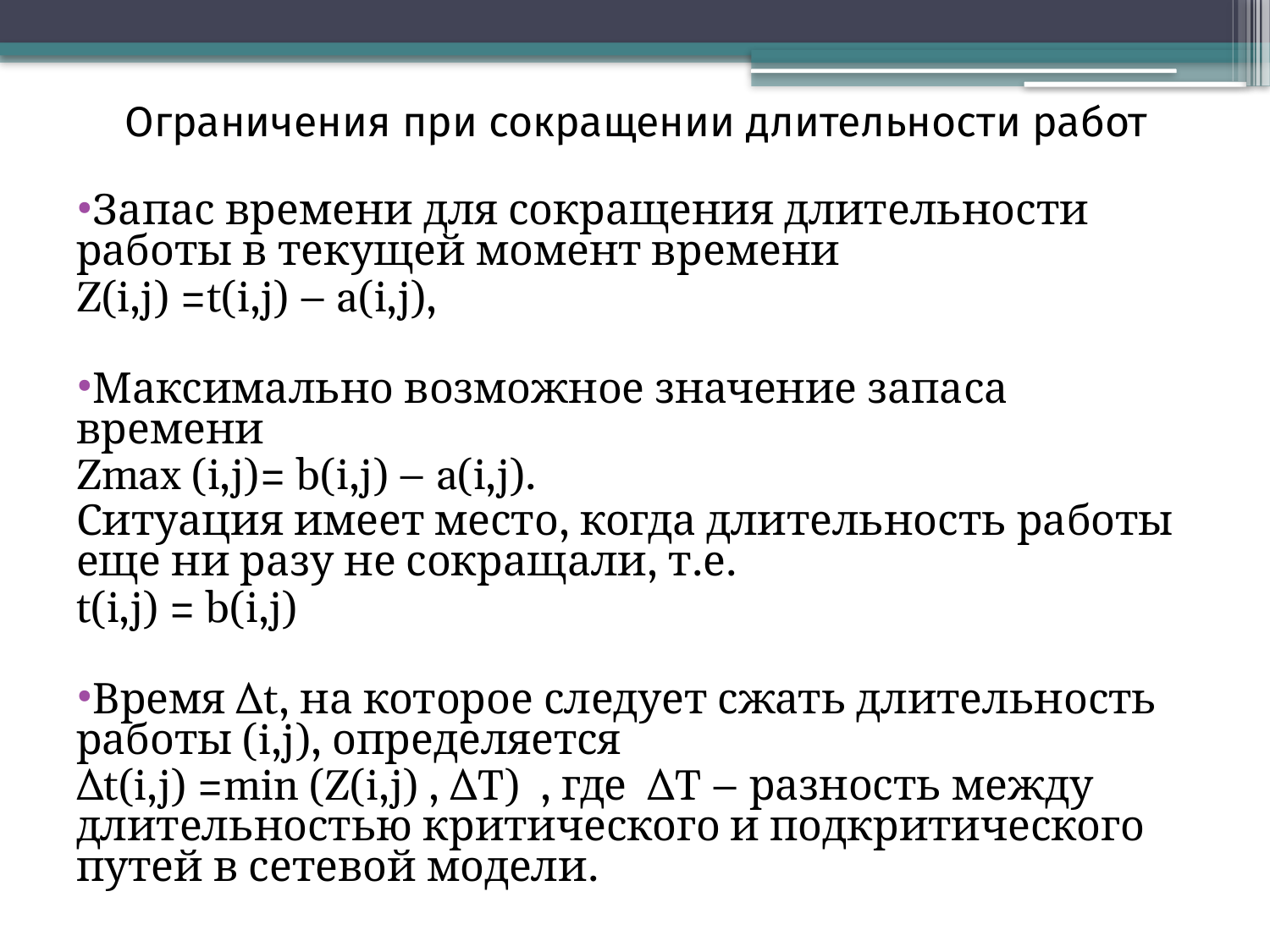

# Ограничения при сокращении длительности работ
Запас времени для сокращения длительности работы в текущей момент времени
Z(i,j) =t(i,j) – a(i,j),

Максимально возможное значение запаса времени
Zmax (i,j)= b(i,j) – a(i,j).
Ситуация имеет место, когда длительность работы еще ни разу не сокращали, т.е.
t(i,j) = b(i,j)

Время Δt, на которое следует сжать длительность работы (i,j), определяется
Δt(i,j) =min (Z(i,j) , ΔT)  , где  ΔT – разность между длительностью критического и подкритического путей в сетевой модели.